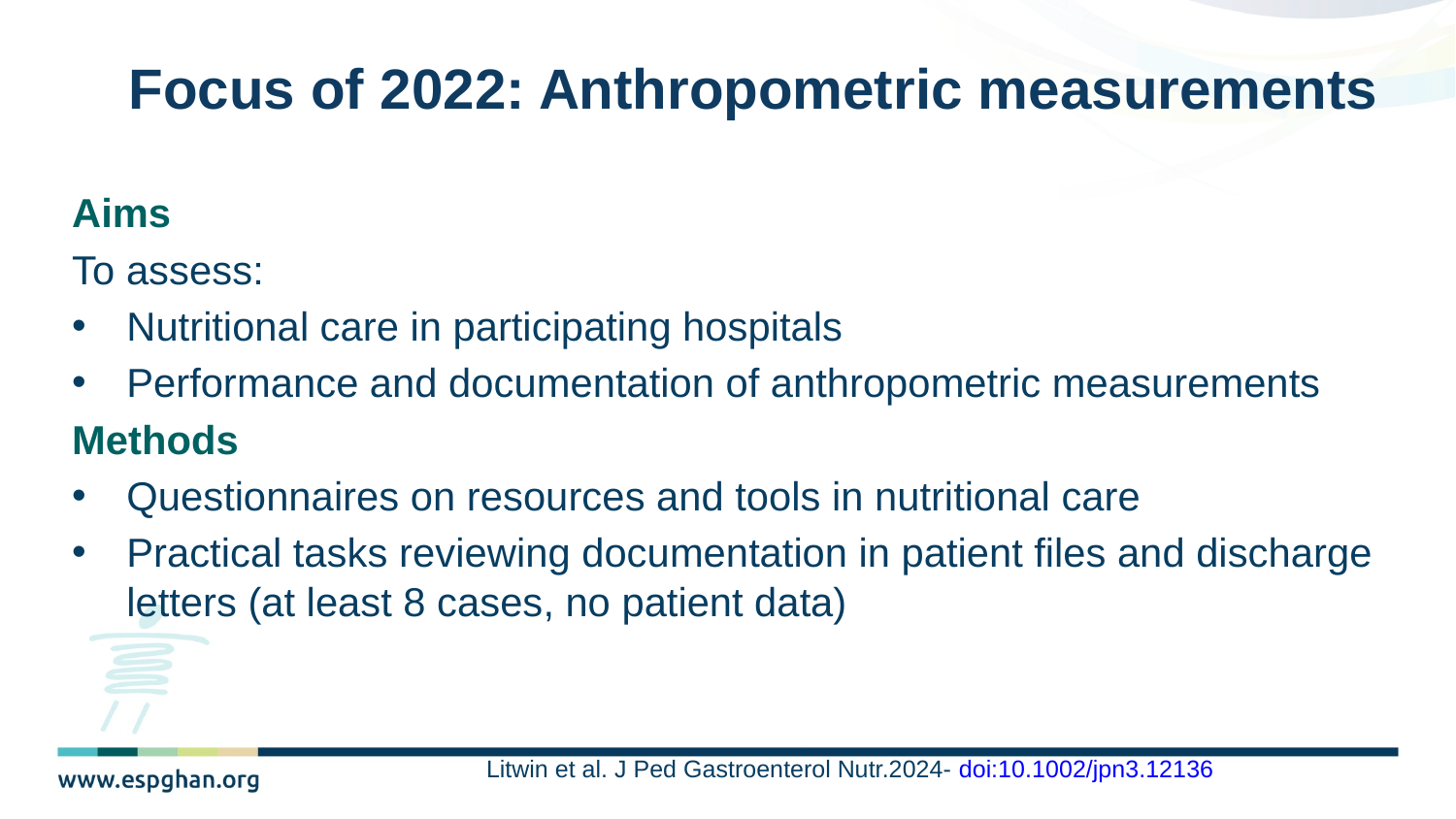

# Focus of 2022: Anthropometric measurements
Aims
To assess:
Nutritional care in participating hospitals
Performance and documentation of anthropometric measurements
Methods
Questionnaires on resources and tools in nutritional care
Practical tasks reviewing documentation in patient files and discharge letters (at least 8 cases, no patient data)

Litwin et al. J Ped Gastroenterol Nutr.2024- doi:10.1002/jpn3.12136